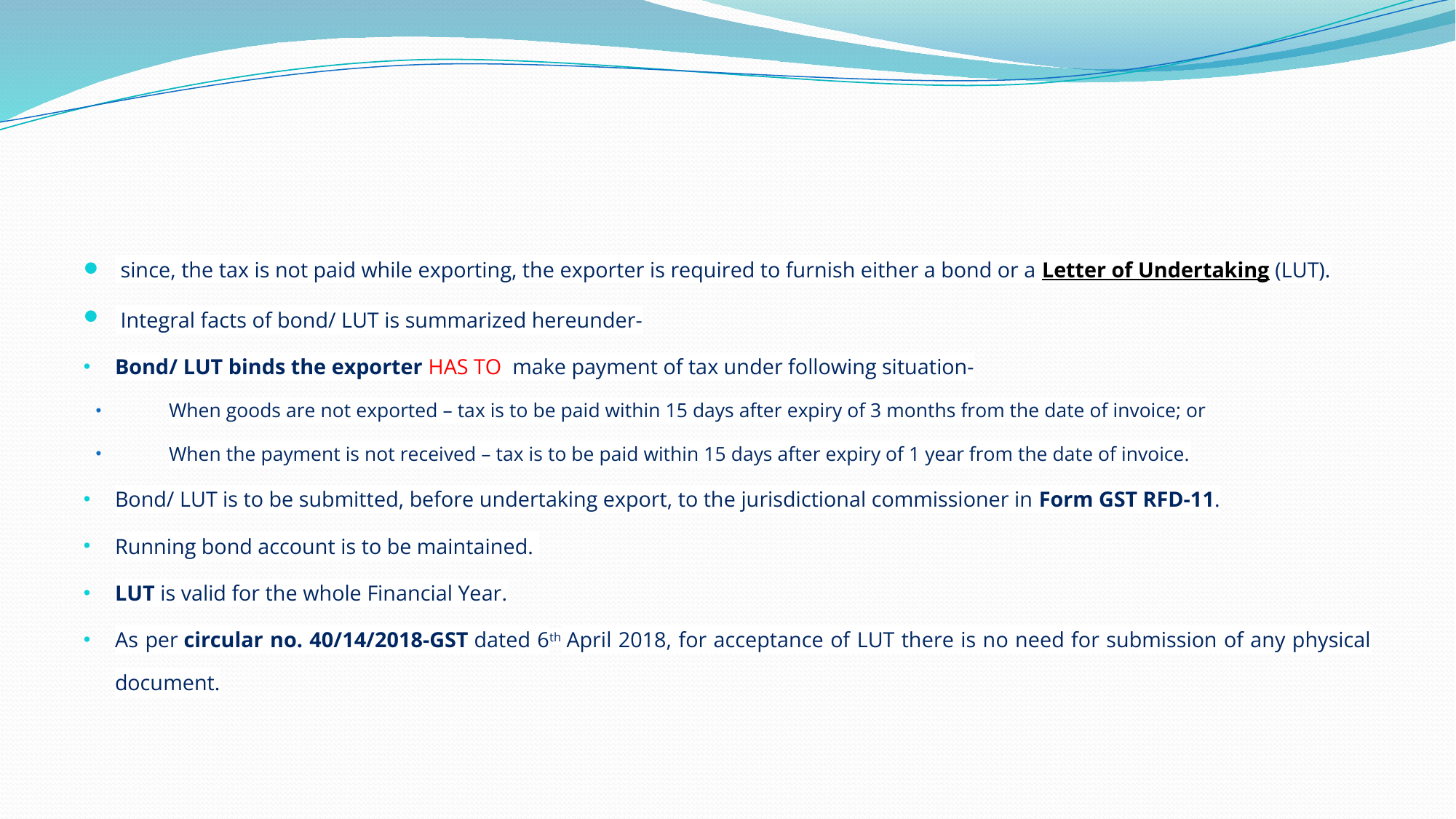

#
 since, the tax is not paid while exporting, the exporter is required to furnish either a bond or a Letter of Undertaking (LUT).
 Integral facts of bond/ LUT is summarized hereunder-
Bond/ LUT binds the exporter HAS TO  make payment of tax under following situation-
When goods are not exported – tax is to be paid within 15 days after expiry of 3 months from the date of invoice; or
When the payment is not received – tax is to be paid within 15 days after expiry of 1 year from the date of invoice.
Bond/ LUT is to be submitted, before undertaking export, to the jurisdictional commissioner in Form GST RFD-11.
Running bond account is to be maintained.
LUT is valid for the whole Financial Year.
As per circular no. 40/14/2018-GST dated 6th April 2018, for acceptance of LUT there is no need for submission of any physical document.